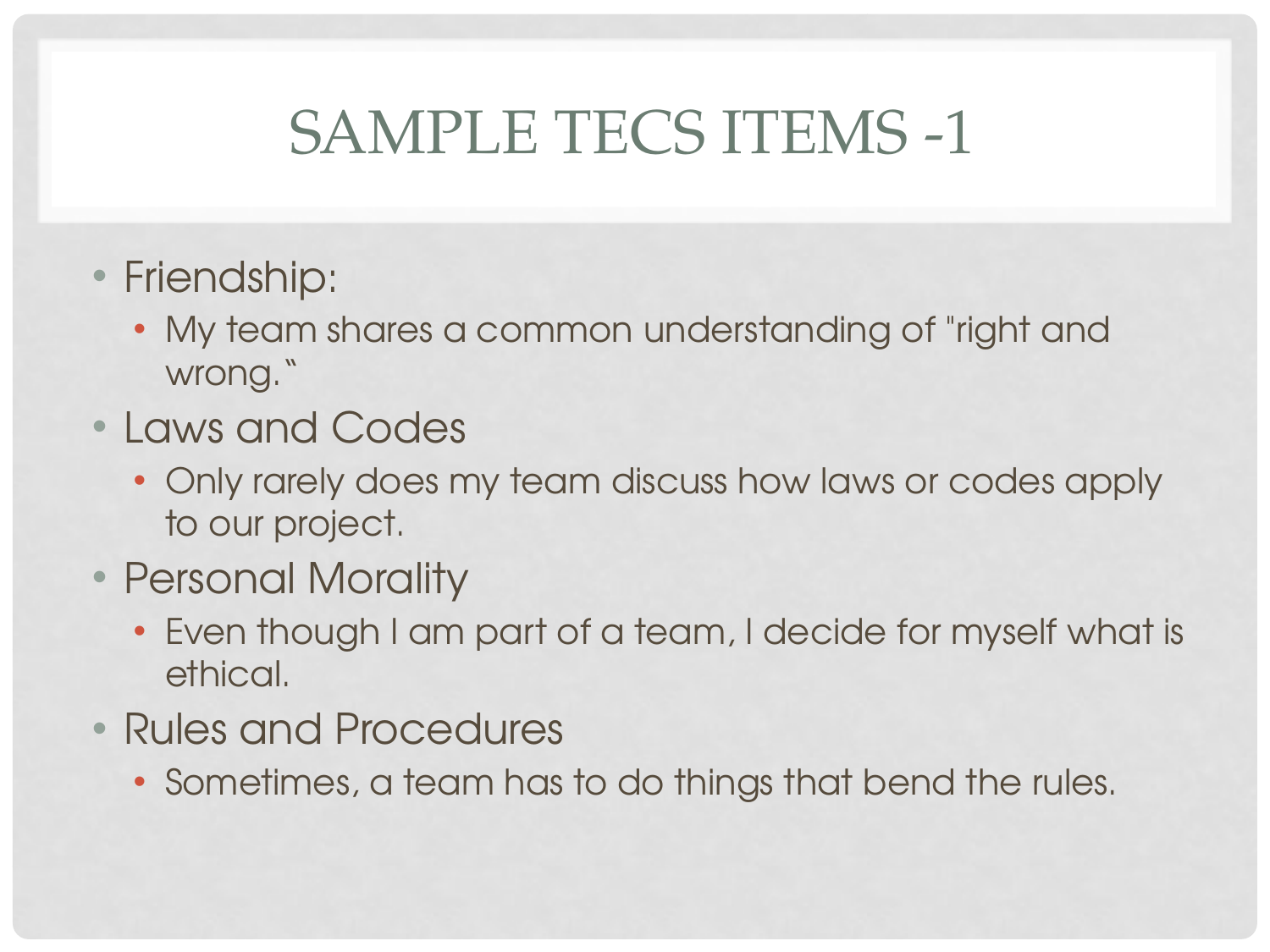

# Sample TECS Items -1
Friendship:
My team shares a common understanding of "right and wrong.“
Laws and Codes
Only rarely does my team discuss how laws or codes apply to our project.
Personal Morality
Even though I am part of a team, I decide for myself what is ethical.
Rules and Procedures
Sometimes, a team has to do things that bend the rules.